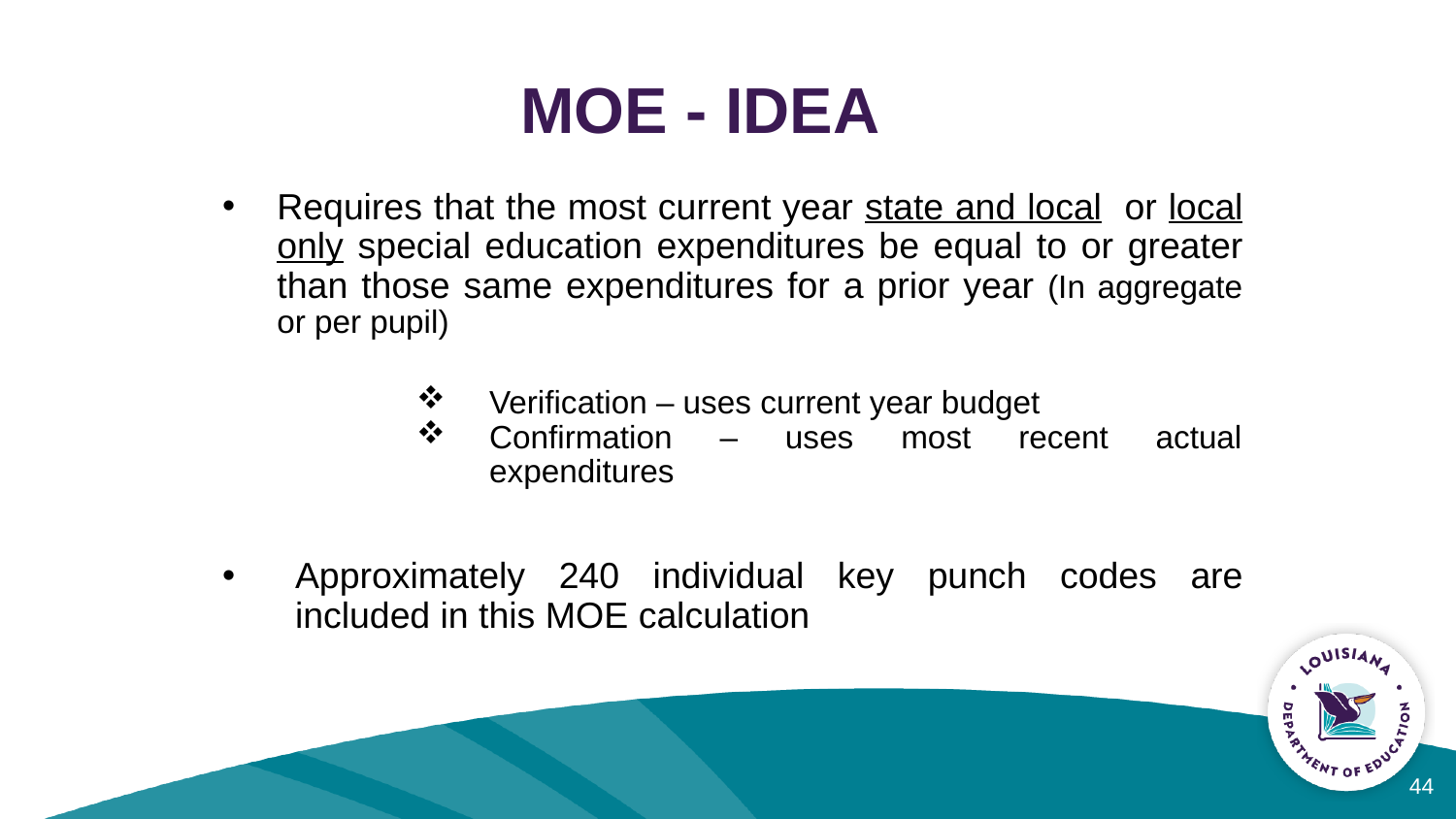

# MOE - IDEA
Requires that the most current year state and local  or local only special education expenditures be equal to or greater than those same expenditures for a prior year (In aggregate or per pupil)

Verification – uses current year budget
Confirmation – uses most recent actual expenditures

Approximately 240 individual key punch codes are included in this MOE calculation

44